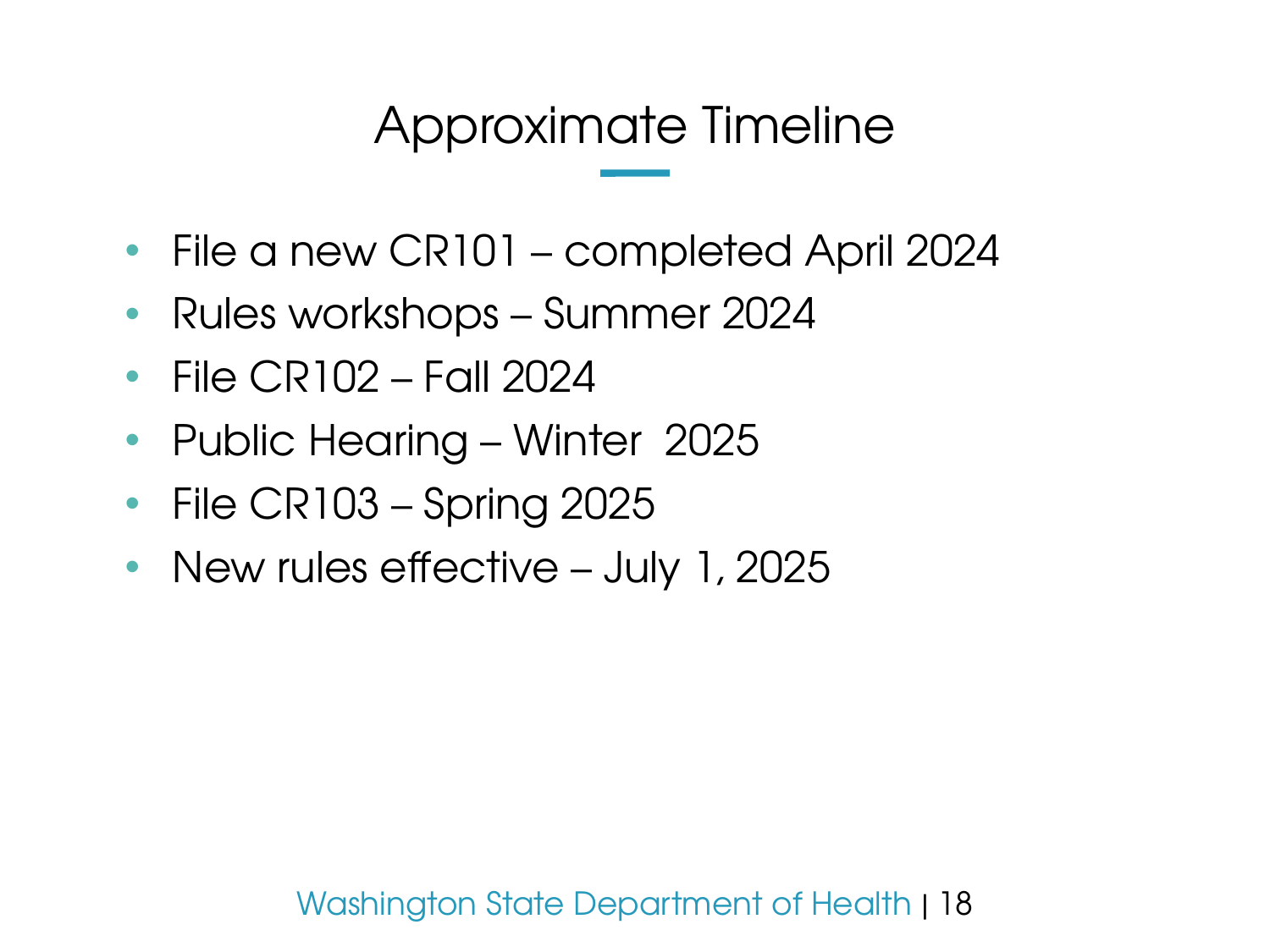

# Approximate Timeline
File a new CR101 – completed April 2024
Rules workshops – Summer 2024
File CR102 – Fall 2024
Public Hearing – Winter  2025
File CR103 – Spring 2025
New rules effective – July 1, 2025